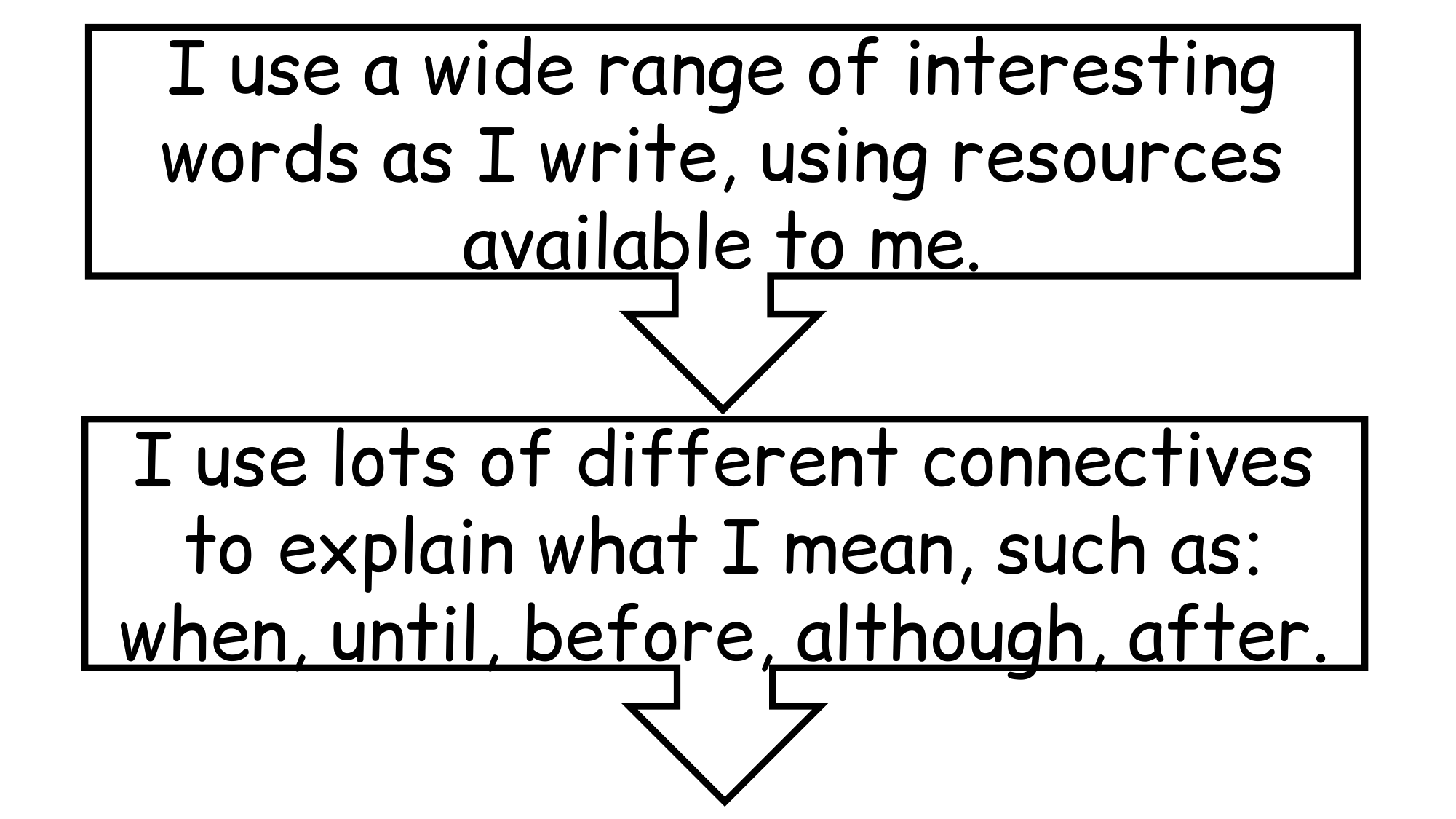

I use a wide range of interesting words as I write, using resources available to me.
I use lots of different connectives to explain what I mean, such as: when, until, before, although, after.